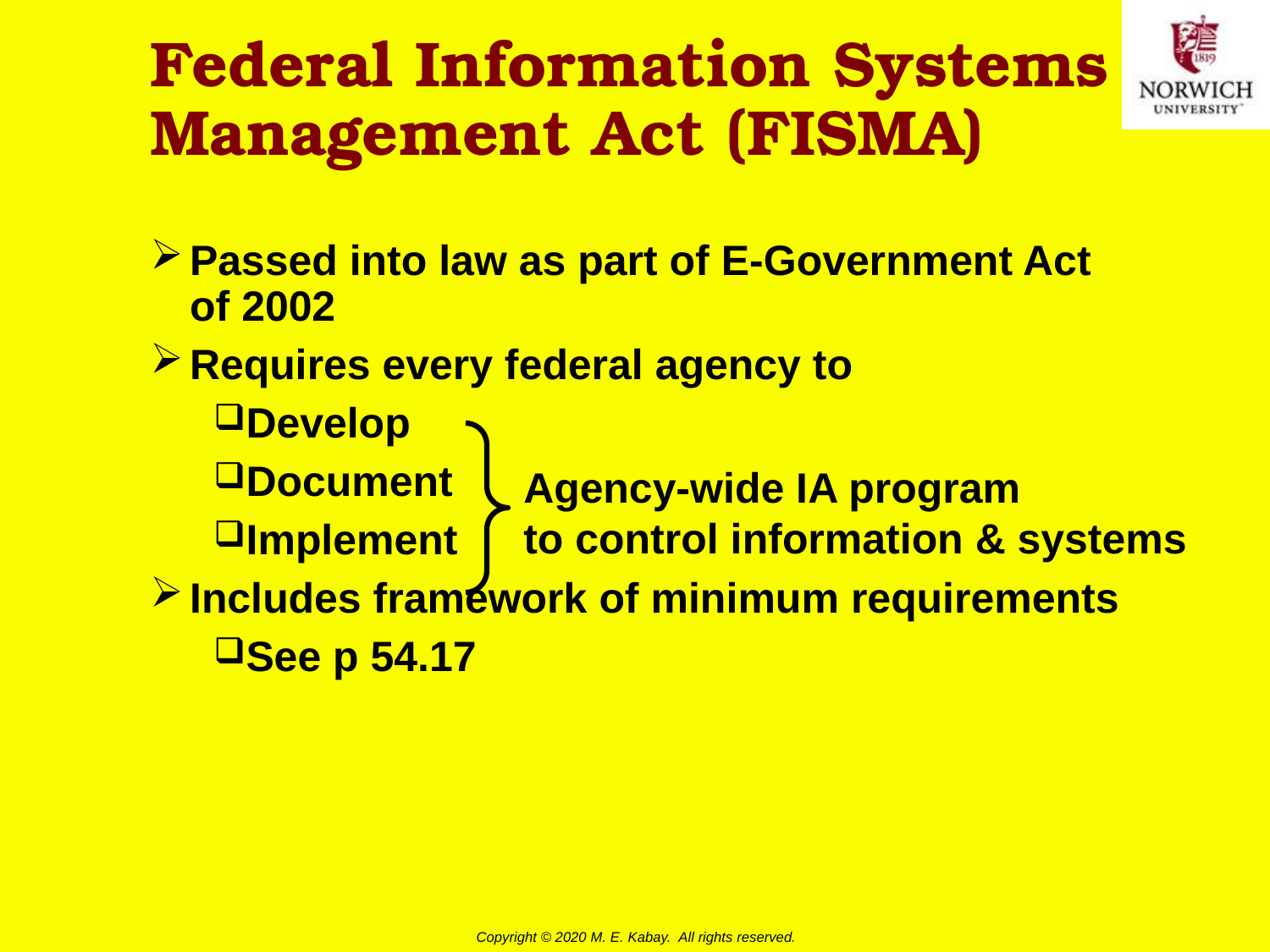

# Federal Information Systems Management Act (FISMA)
Passed into law as part of E-Government Act of 2002
Requires every federal agency to
Develop
Document
Implement
Includes framework of minimum requirements
See p 54.17

Agency-wide IA program
to control information & systems